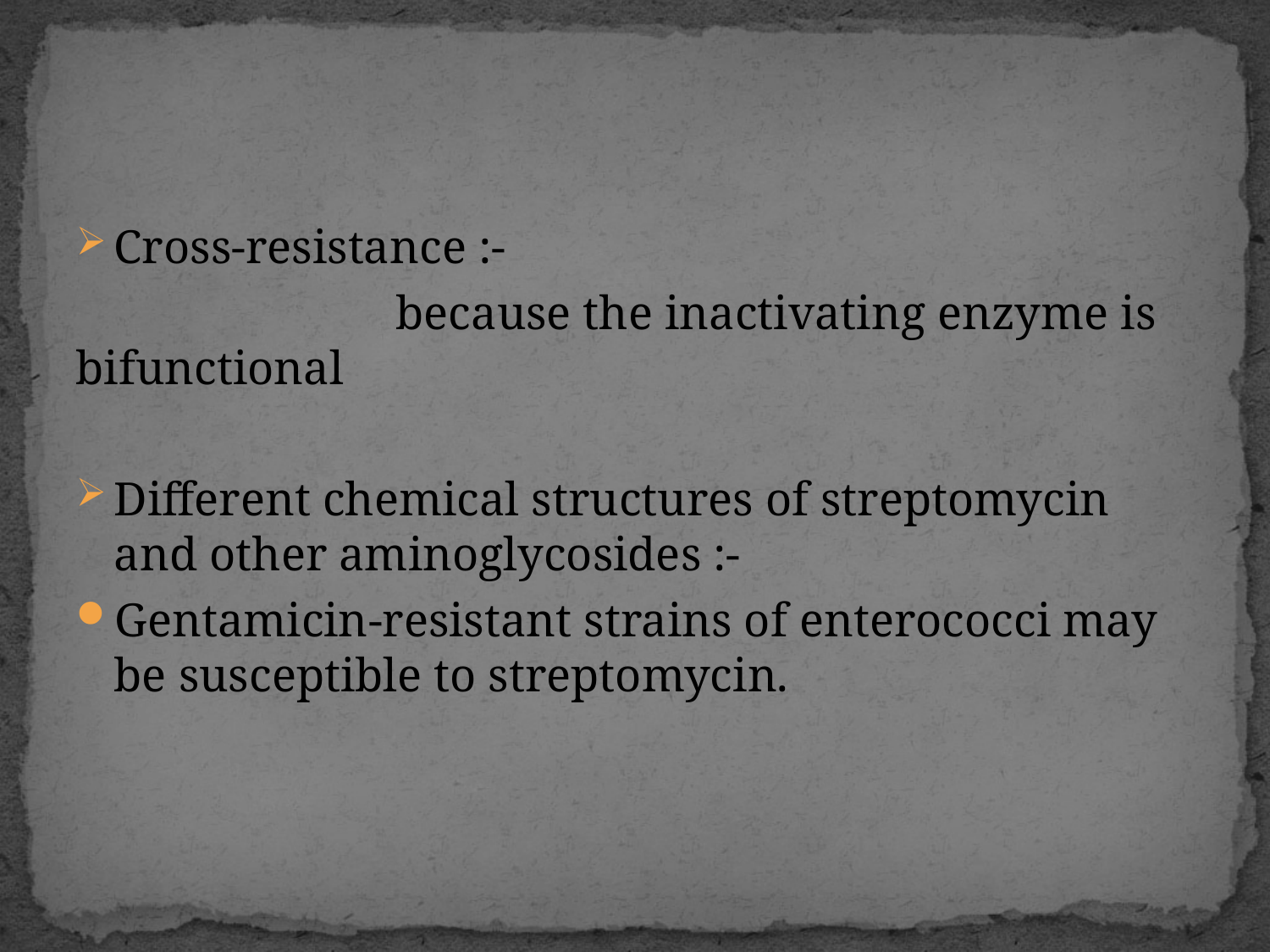

#
Cross-resistance :-
                           because the inactivating enzyme is bifunctional

Different chemical structures of streptomycin and other aminoglycosides :-
Gentamicin-resistant strains of enterococci may be susceptible to streptomycin.